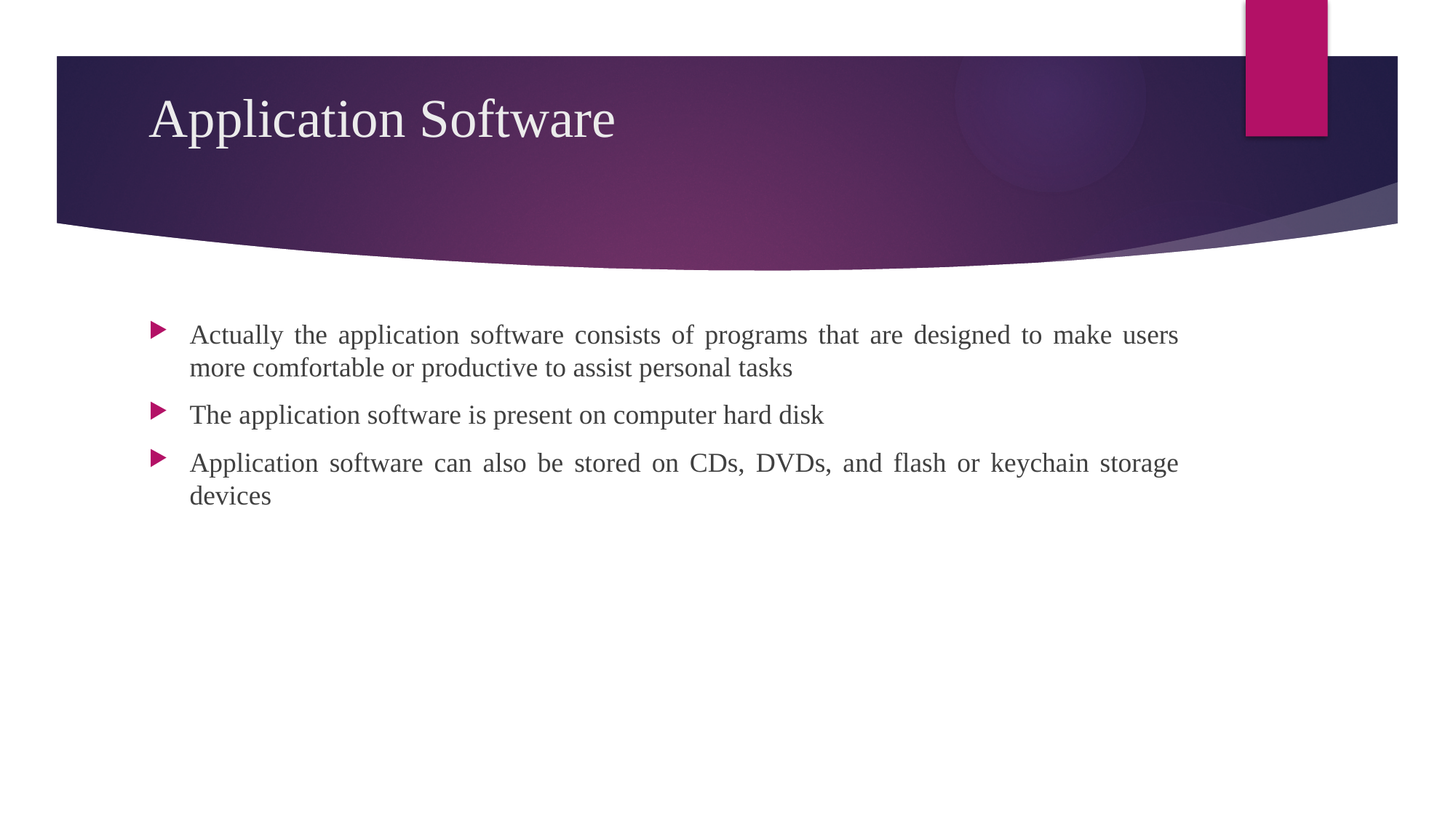

# Application Software
Actually the application software consists of programs that are designed to make users more comfortable or productive to assist personal tasks
The application software is present on computer hard disk
Application software can also be stored on CDs, DVDs, and flash or keychain storage devices